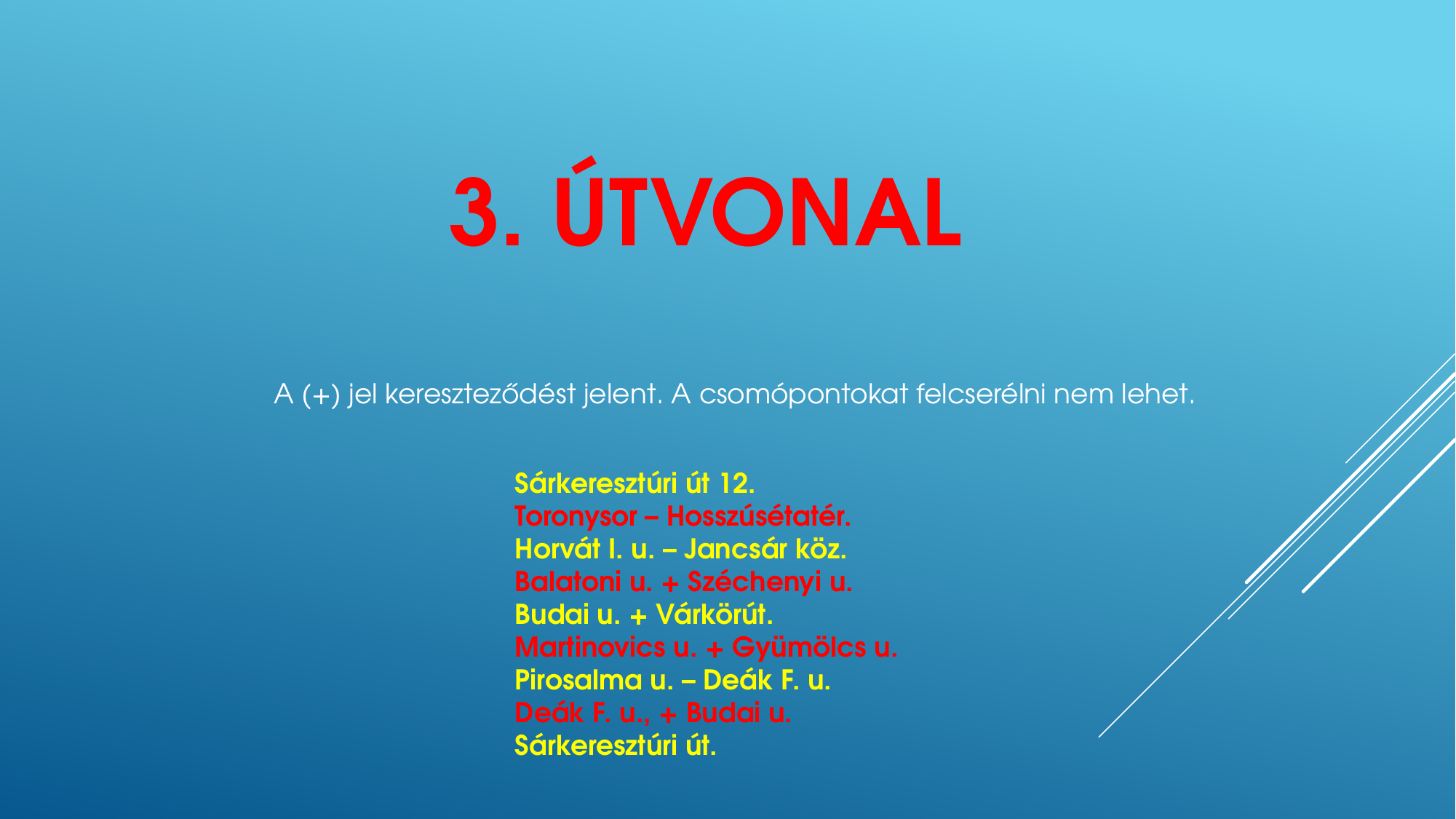

# 3. útvonal
A (+) jel kereszteződést jelent. A csomópontokat felcserélni nem lehet.
Sárkeresztúri út 12.
Toronysor – Hosszúsétatér.
Horvát I. u. – Jancsár köz.
Balatoni u. + Széchenyi u.
Budai u. + Várkörút.
Martinovics u. + Gyümölcs u.
Pirosalma u. – Deák F. u.
Deák F. u., + Budai u.
Sárkeresztúri út.